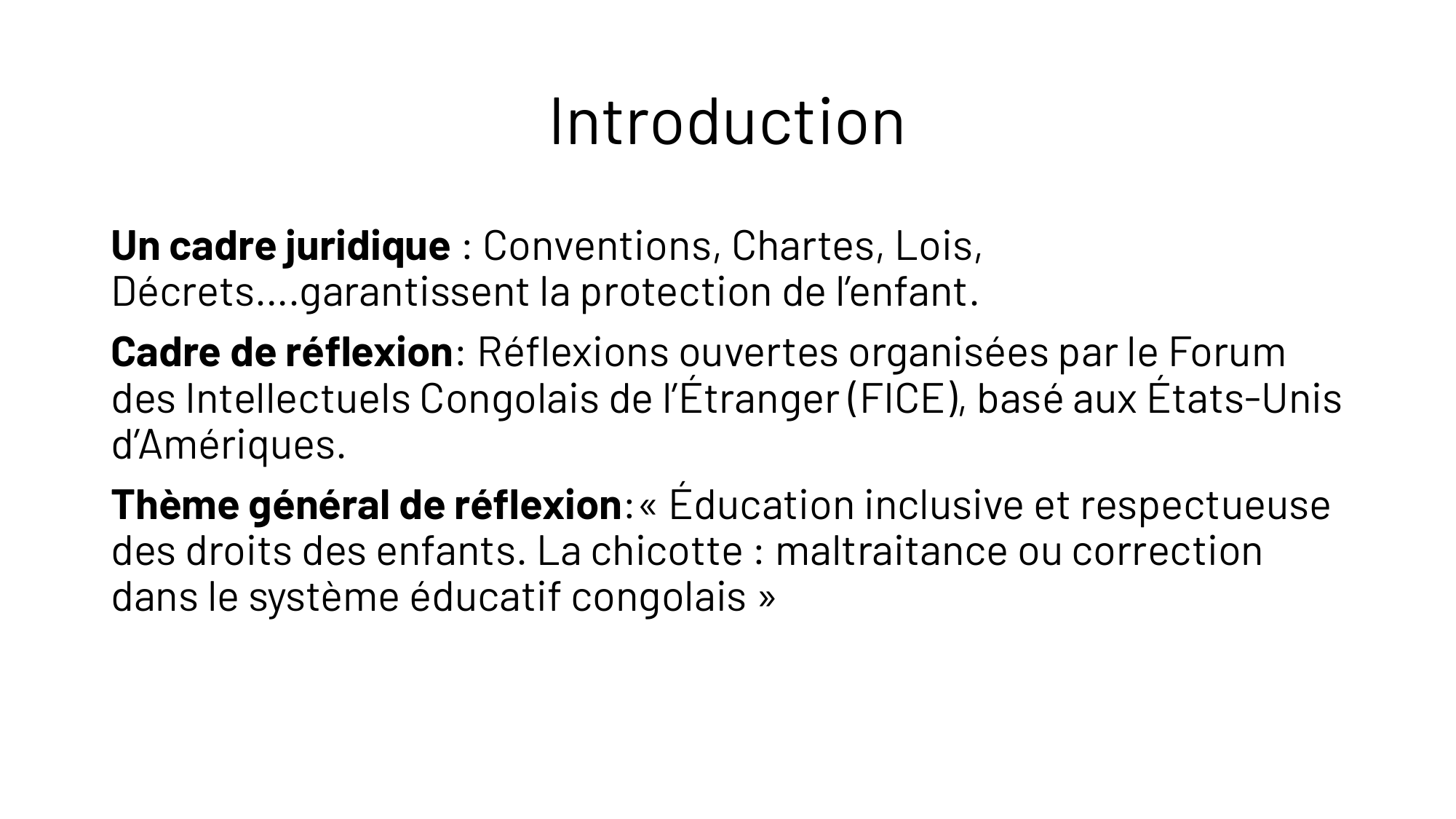

# Introduction
Un cadre juridique : Conventions, Chartes, Lois, Décrets….garantissent la protection de l’enfant.
Cadre de réflexion: Réflexions ouvertes organisées par le Forum des Intellectuels Congolais de l’Étranger (FICE), basé aux États-Unis d’Amériques.
Thème général de réflexion:« Éducation inclusive et respectueuse des droits des enfants. La chicotte : maltraitance ou correction dans le système éducatif congolais »